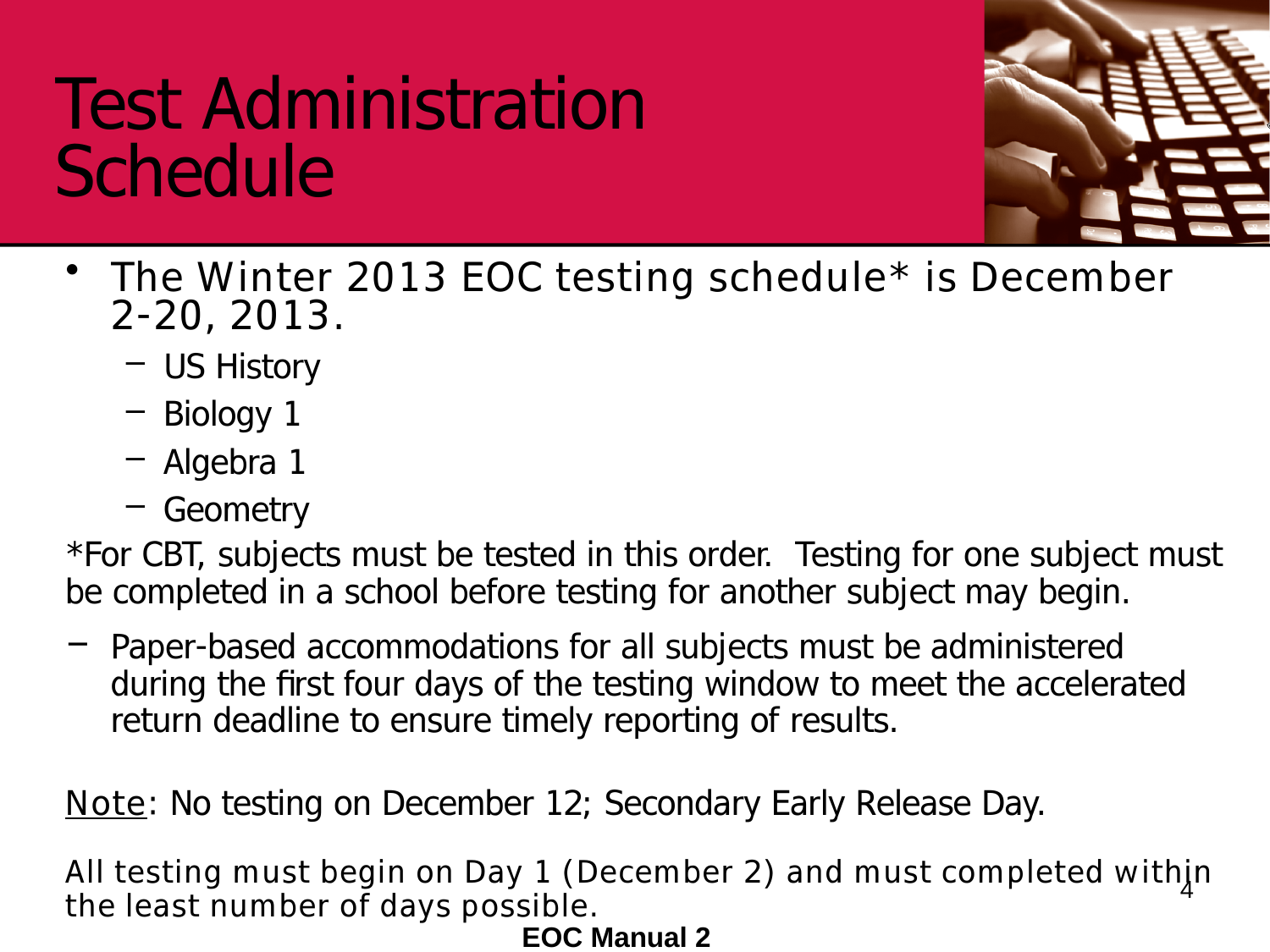

# Test Administration Schedule
The Winter 2013 EOC testing schedule* is December 2-20, 2013.
US History
Biology 1
Algebra 1
Geometry
*For CBT, subjects must be tested in this order.  Testing for one subject must be completed in a school before testing for another subject may begin.
Paper-based accommodations for all subjects must be administered during the first four days of the testing window to meet the accelerated return deadline to ensure timely reporting of results.

Note: No testing on December 12; Secondary Early Release Day.

All testing must begin on Day 1 (December 2) and must completed within the least number of days possible.
4
EOC Manual 2